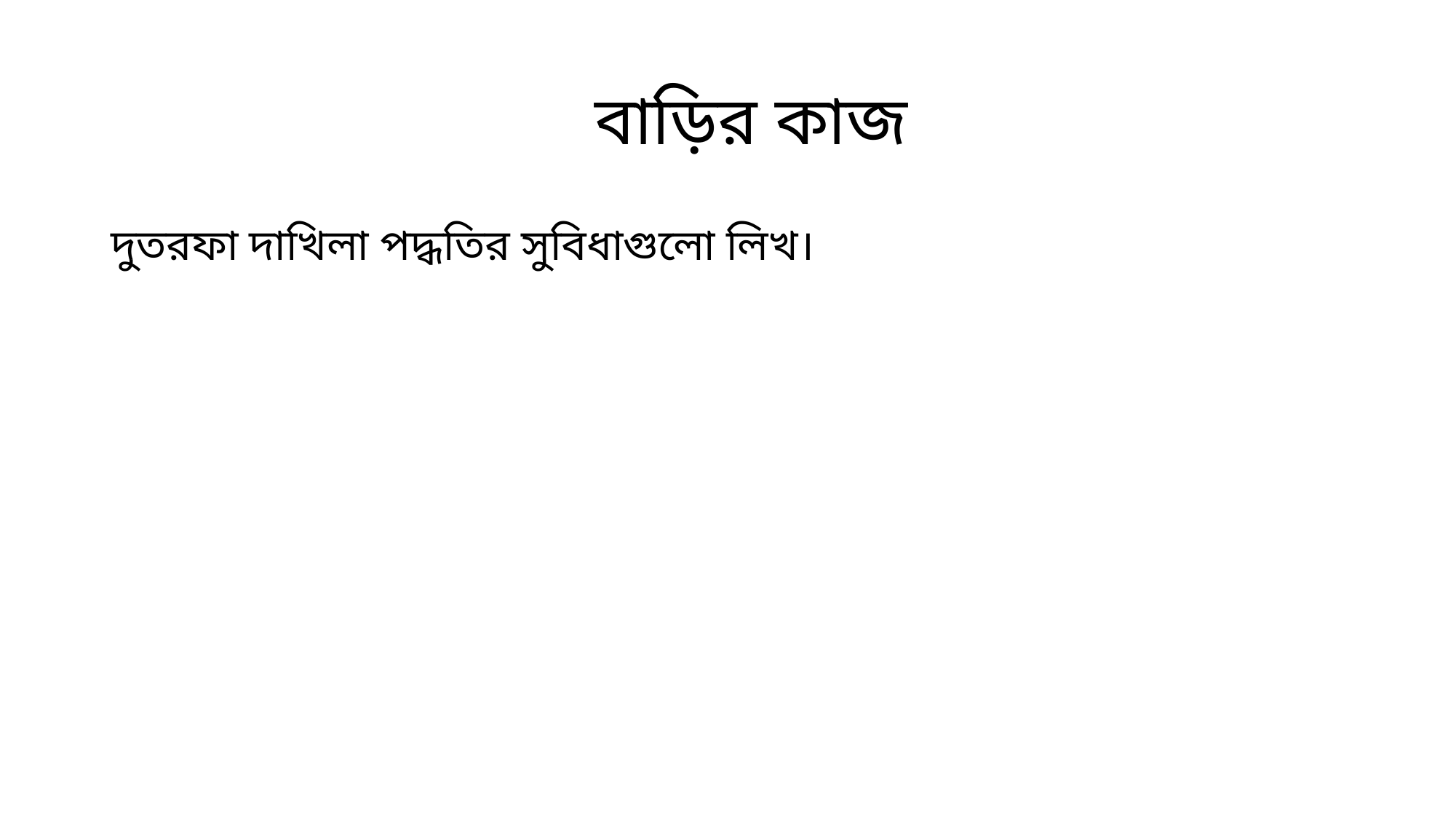

# বাড়ির কাজ
দুতরফা দাখিলা পদ্ধতির সুবিধাগুলো লিখ।